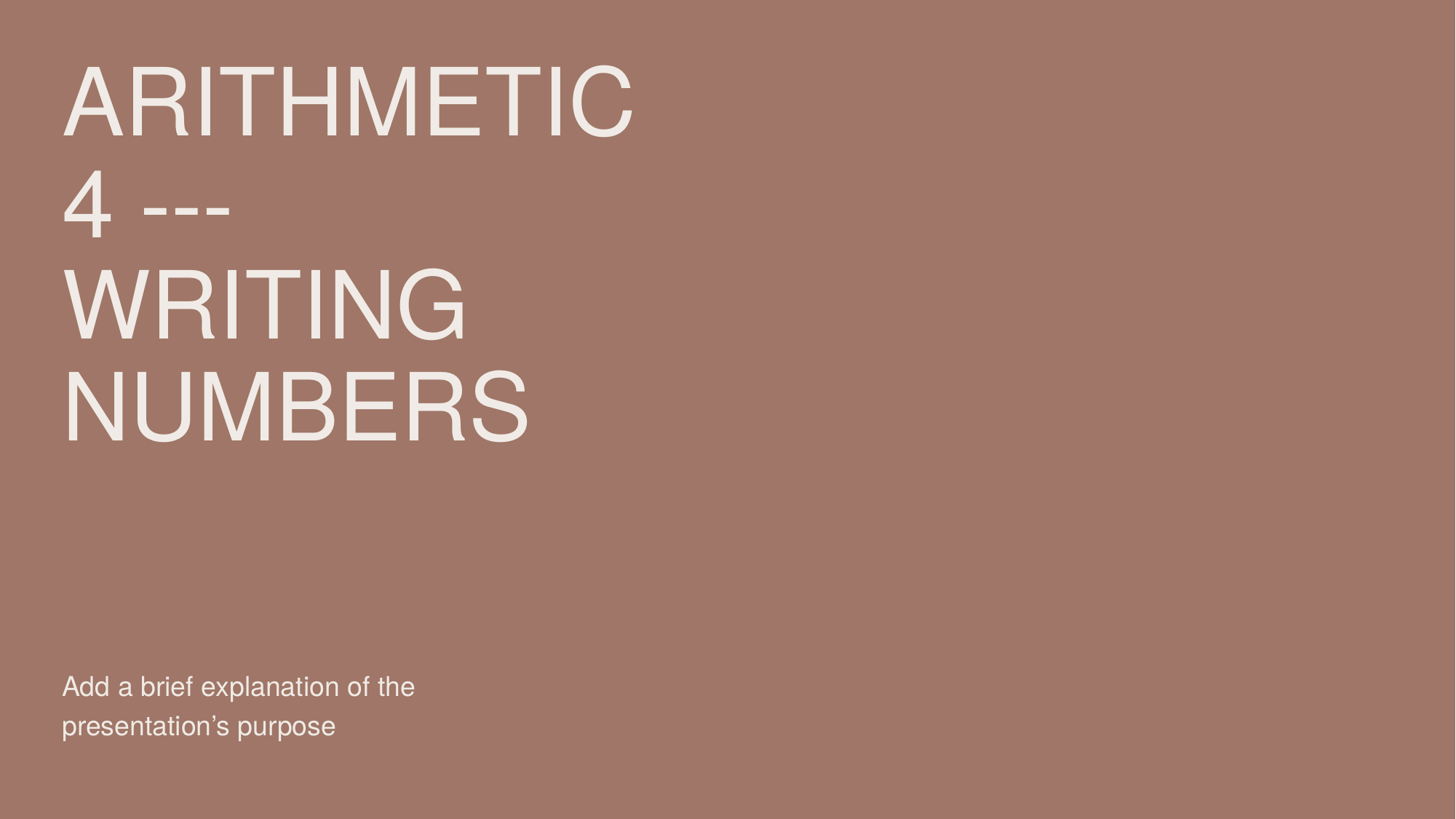

# ARITHMETIC 4 --- Writing numbers
Add a brief explanation of the presentation’s purpose